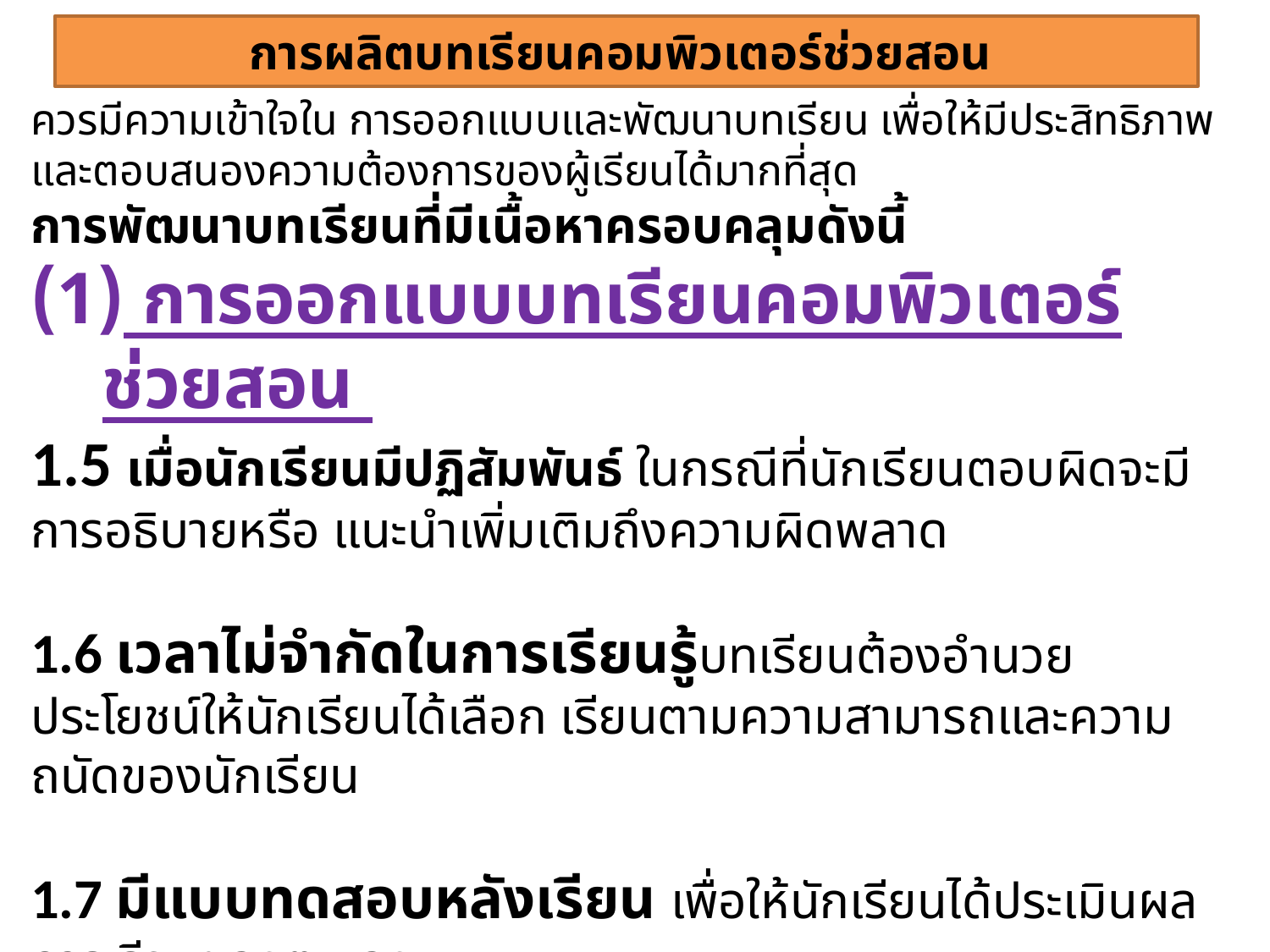

การผลิตบทเรียนคอมพิวเตอร์ช่วยสอน
ควรมีความเข้าใจใน การออกแบบและพัฒนาบทเรียน เพื่อให้มีประสิทธิภาพและตอบสนองความต้องการของผู้เรียนได้มากที่สุด
การพัฒนาบทเรียนที่มีเนื้อหาครอบคลุมดังนี้
 การออกแบบบทเรียนคอมพิวเตอร์ช่วยสอน
1.5 เมื่อนักเรียนมีปฏิสัมพันธ์ ในกรณีที่นักเรียนตอบผิดจะมีการอธิบายหรือ แนะนำเพิ่มเติมถึงความผิดพลาด

1.6 เวลาไม่จำกัดในการเรียนรู้บทเรียนต้องอำนวยประโยชน์ให้นักเรียนได้เลือก เรียนตามความสามารถและความถนัดของนักเรียน

1.7 มีแบบทดสอบหลังเรียน เพื่อให้นักเรียนได้ประเมินผลการเรียนของตนเอง
1.8 การใช้บทเรียนสำเร็จรูป จะไม่อยู่ภายใต้การดูแลของผู้สอน
1.9  ยึดนักเรียนเป็นศูนย์กลางการเรียน